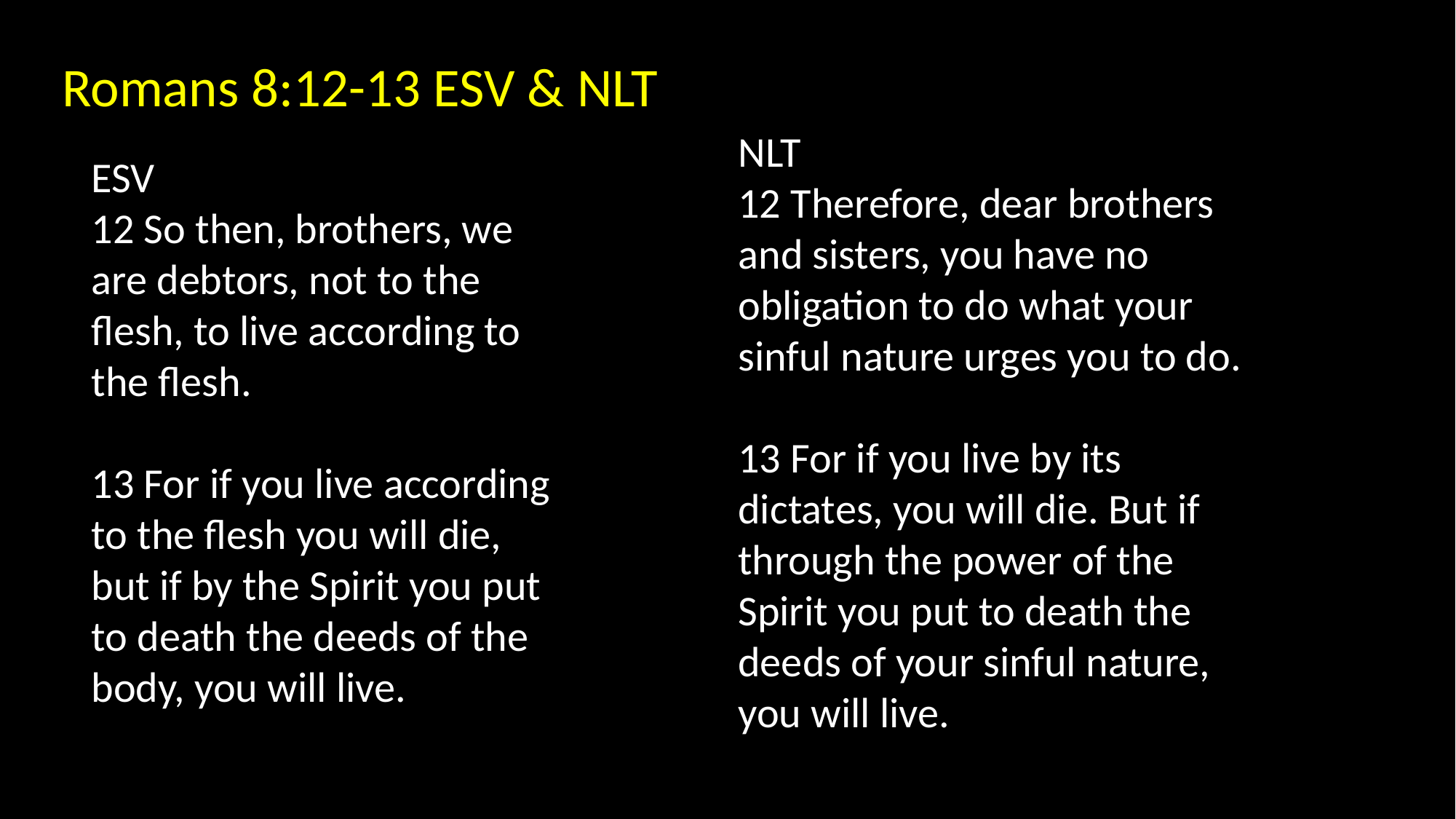

Romans 8:12-13 ESV & NLT
NLT
12 Therefore, dear brothers and sisters, you have no obligation to do what your sinful nature urges you to do.

13 For if you live by its dictates, you will die. But if through the power of the Spirit you put to death the deeds of your sinful nature, you will live.
ESV
12 So then, brothers, we are debtors, not to the flesh, to live according to the flesh.

13 For if you live according to the flesh you will die, but if by the Spirit you put to death the deeds of the body, you will live.